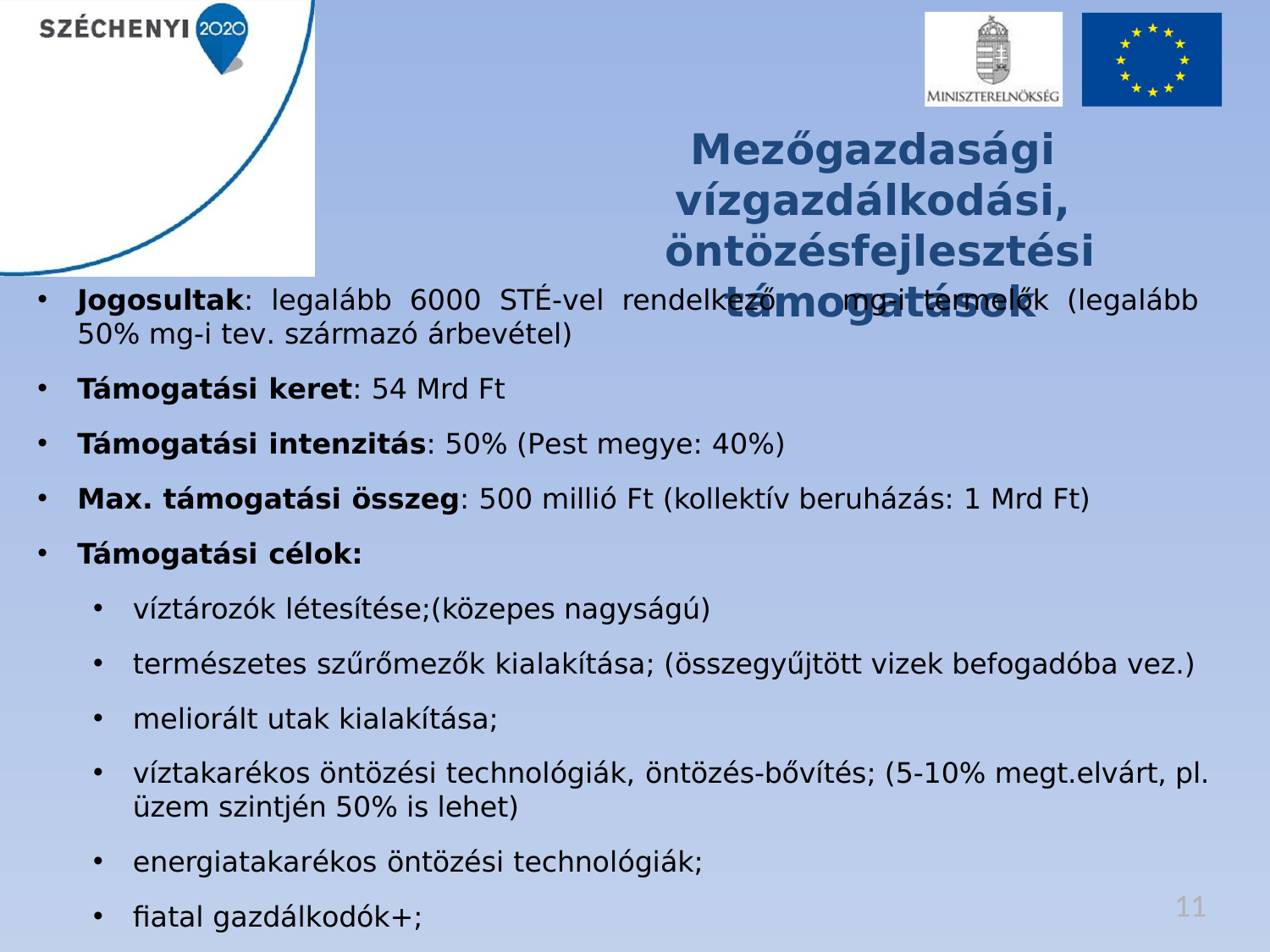

# Mezőgazdasági vízgazdálkodási,
öntözésfejlesztési támogatások
Jogosultak:  legalább  6000  STÉ-vel  rendelkező	mg-i  termelők  (legalább  50% mg-i tev. származó árbevétel)
Támogatási keret: 54 Mrd Ft
Támogatási intenzitás: 50% (Pest megye: 40%)
Max. támogatási összeg: 500 millió Ft (kollektív beruházás: 1 Mrd Ft)
Támogatási célok:
víztározók létesítése;(közepes nagyságú)
természetes szűrőmezők kialakítása; (összegyűjtött vizek befogadóba vez.)
meliorált utak kialakítása;
víztakarékos öntözési technológiák, öntözés-bővítés; (5-10% megt.elvárt, pl. üzem szintjén 50% is lehet)
energiatakarékos öntözési technológiák;
fiatal gazdálkodók+;
11